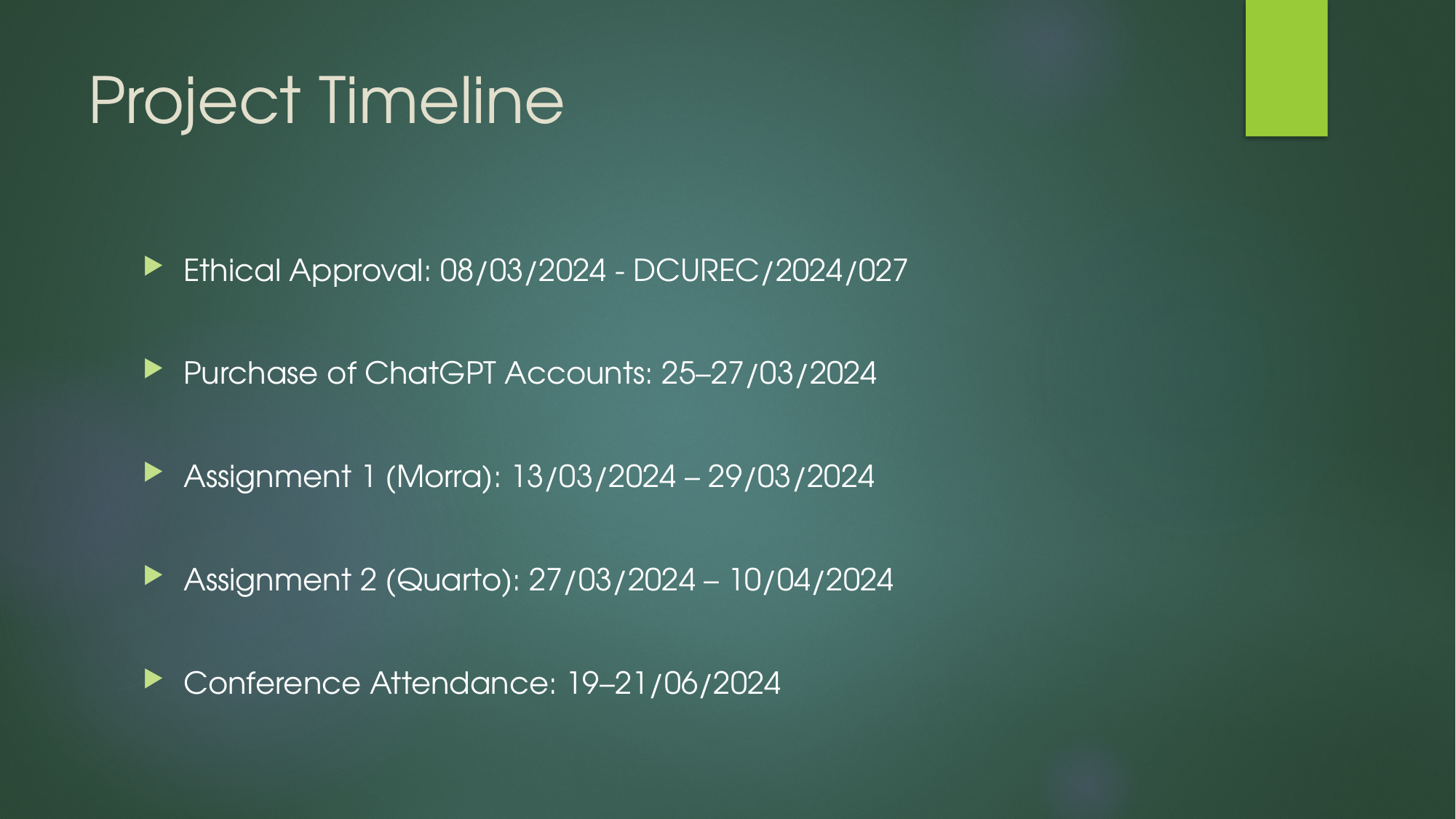

# Project Timeline
Ethical Approval: 08/03/2024 - DCUREC/2024/027

Purchase of ChatGPT Accounts: 25–27/03/2024

Assignment 1 (Morra): 13/03/2024 – 29/03/2024

Assignment 2 (Quarto): 27/03/2024 – 10/04/2024

Conference Attendance: 19–21/06/2024